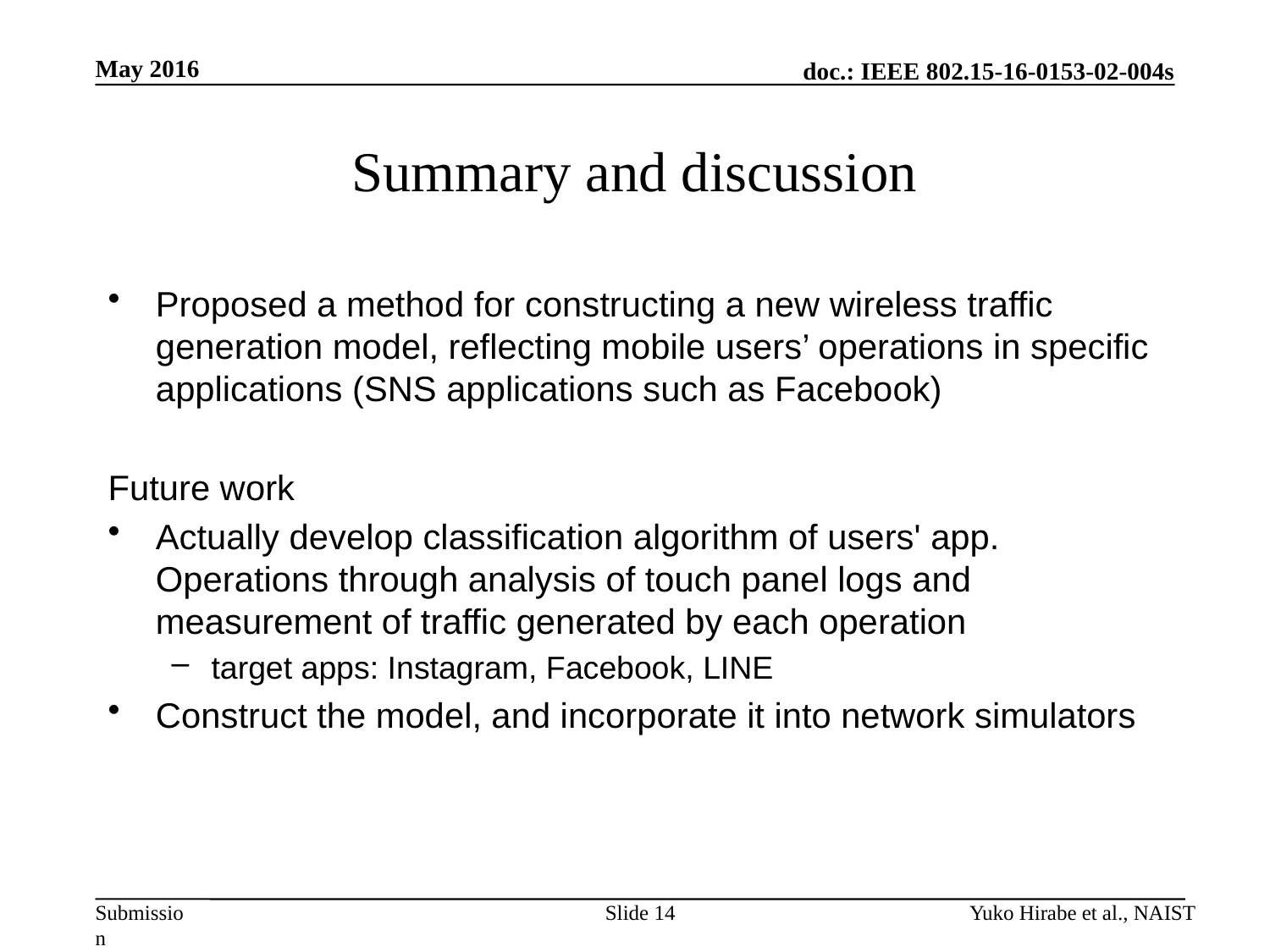

May 2016
# Summary and discussion
Proposed a method for constructing a new wireless traffic generation model, reflecting mobile users’ operations in specific applications (SNS applications such as Facebook)

Future work
Actually develop classification algorithm of users' app. Operations through analysis of touch panel logs and measurement of traffic generated by each operation
target apps: Instagram, Facebook, LINE
Construct the model, and incorporate it into network simulators
Slide 14
Yuko Hirabe et al., NAIST